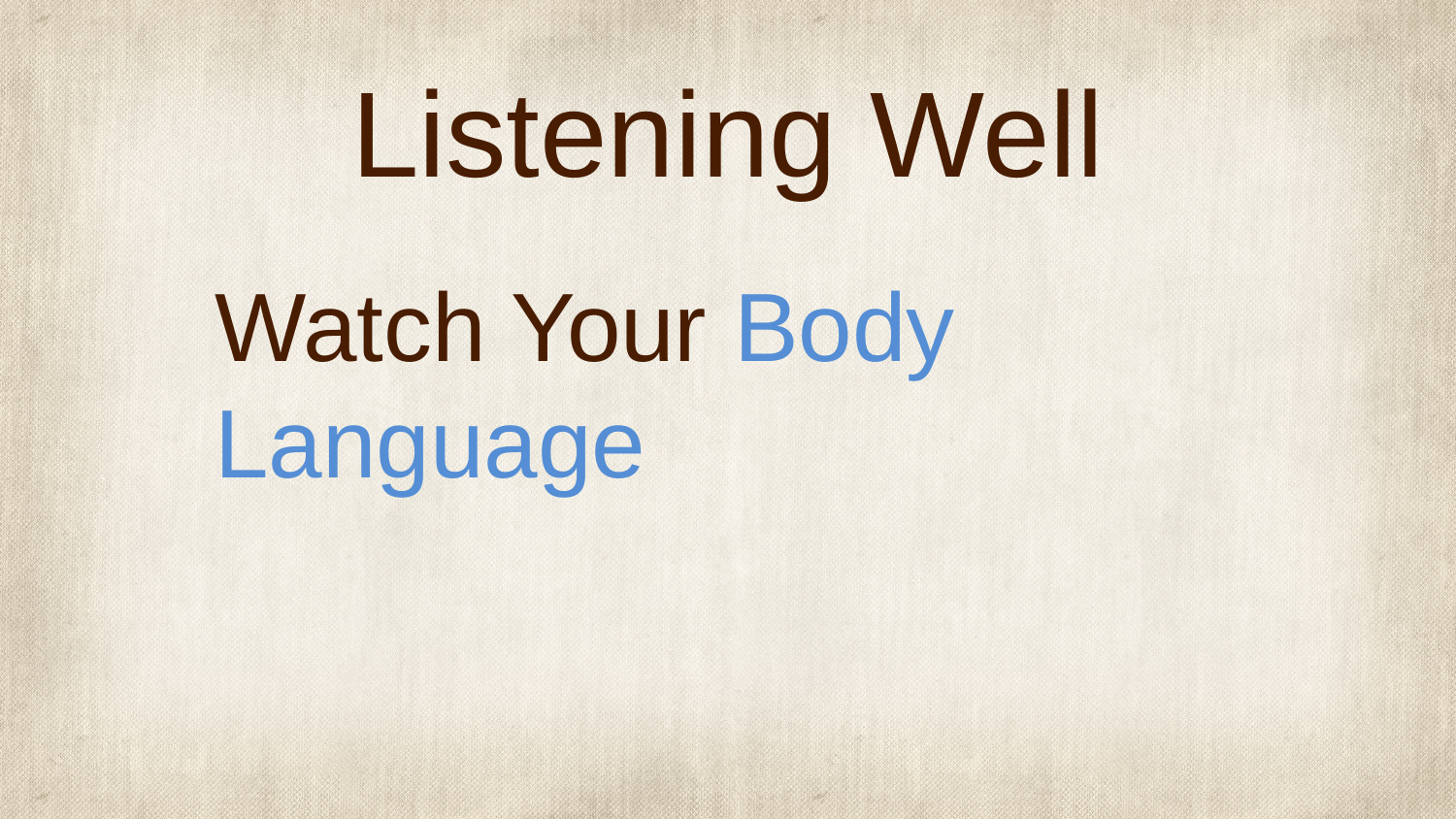

# Listening Well
Watch Your Body Language